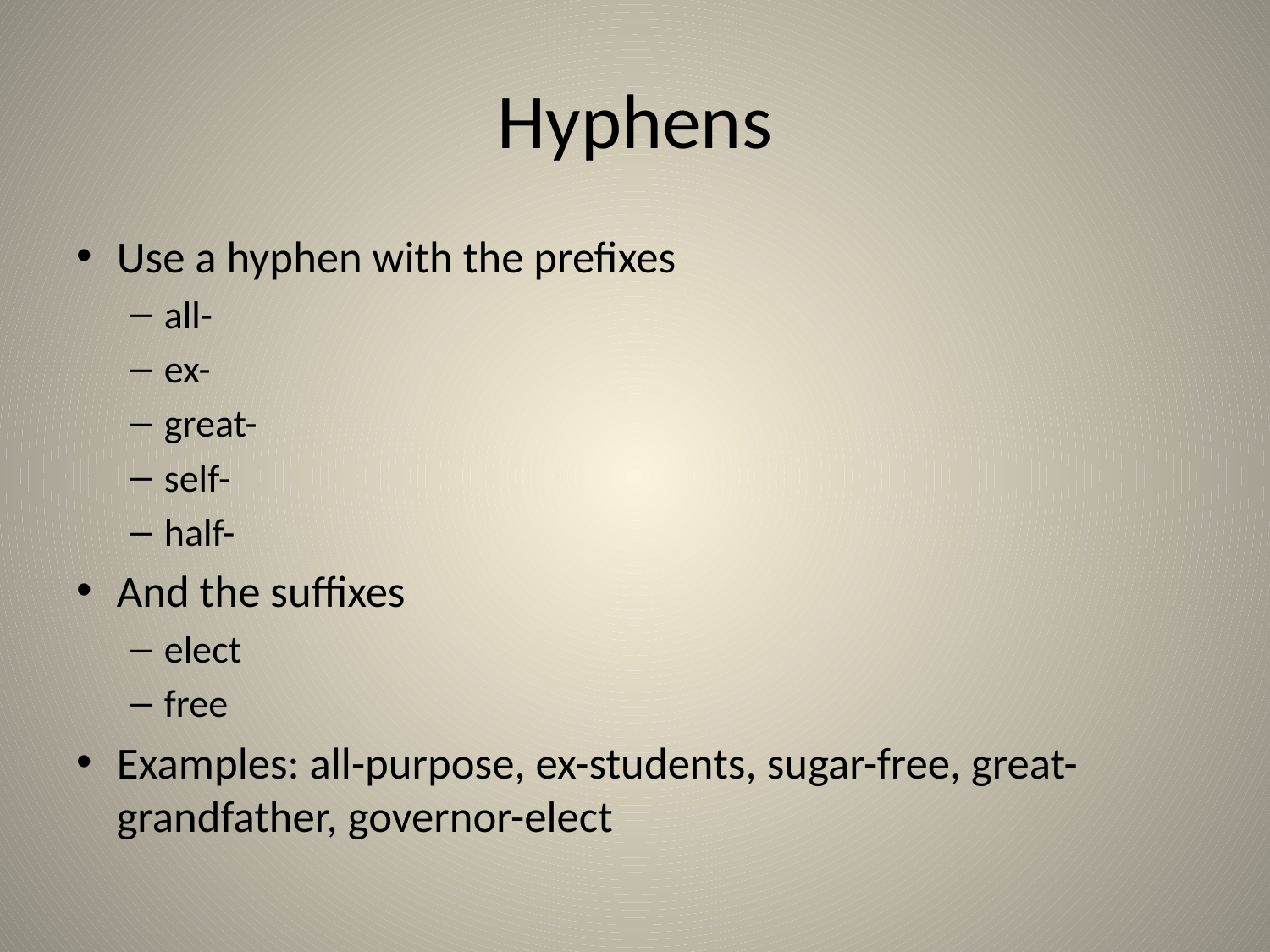

# Hyphens
Use a hyphen with the prefixes
all-
ex-
great-
self-
half-
And the suffixes
elect
free
Examples: all-purpose, ex-students, sugar-free, great-grandfather, governor-elect